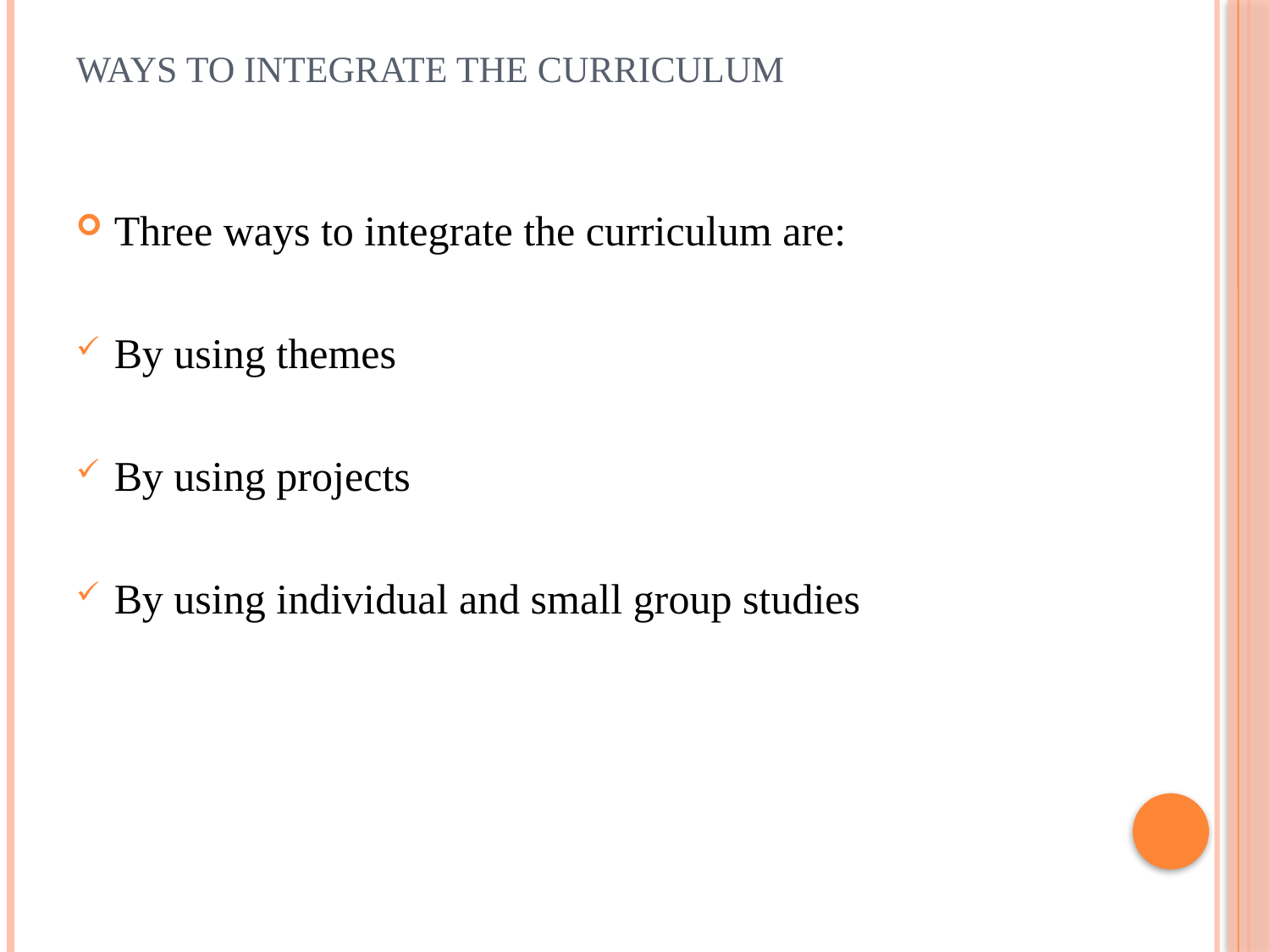

# Ways to Integrate the Curriculum

Three ways to integrate the curriculum are: 

By using themes 

By using projects 

By using individual and small group studies